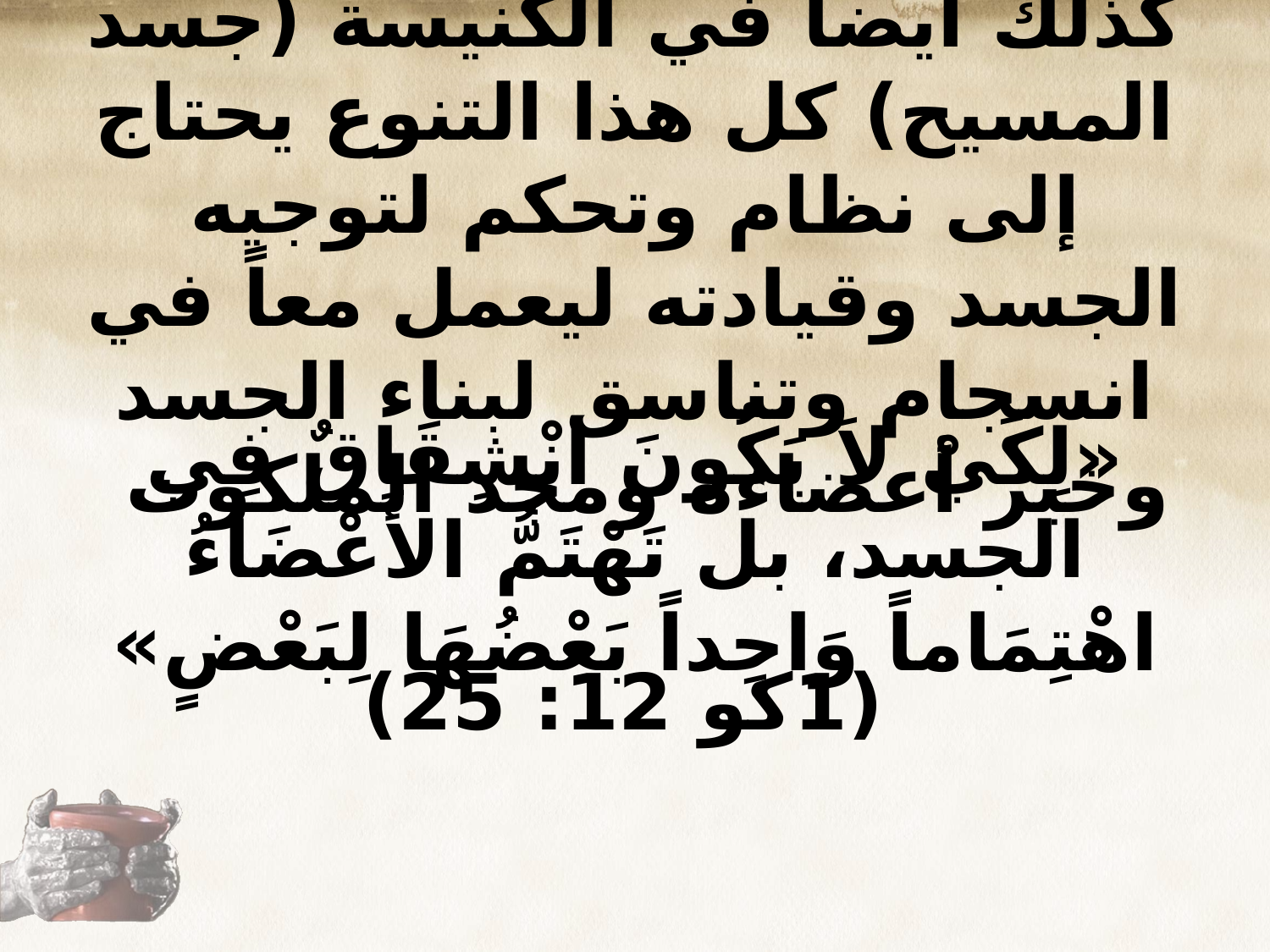

كذلك أيضاً في الكنيسة (جسد المسيح) كل هذا التنوع يحتاج إلى نظام وتحكم لتوجيه الجسد وقيادته ليعمل معاً في انسجام وتناسق لبناء الجسد وخير أعضاءه ومجد الملكوت
«لِكَيْ لاَ يَكُونَ انْشِقَاقٌ فِي الجسد، بل تَهْتَمُّ الأَعْضَاءُ اهْتِمَاماً وَاحِداً بَعْضُهَا لِبَعْضٍ»
(1كو 12: 25)